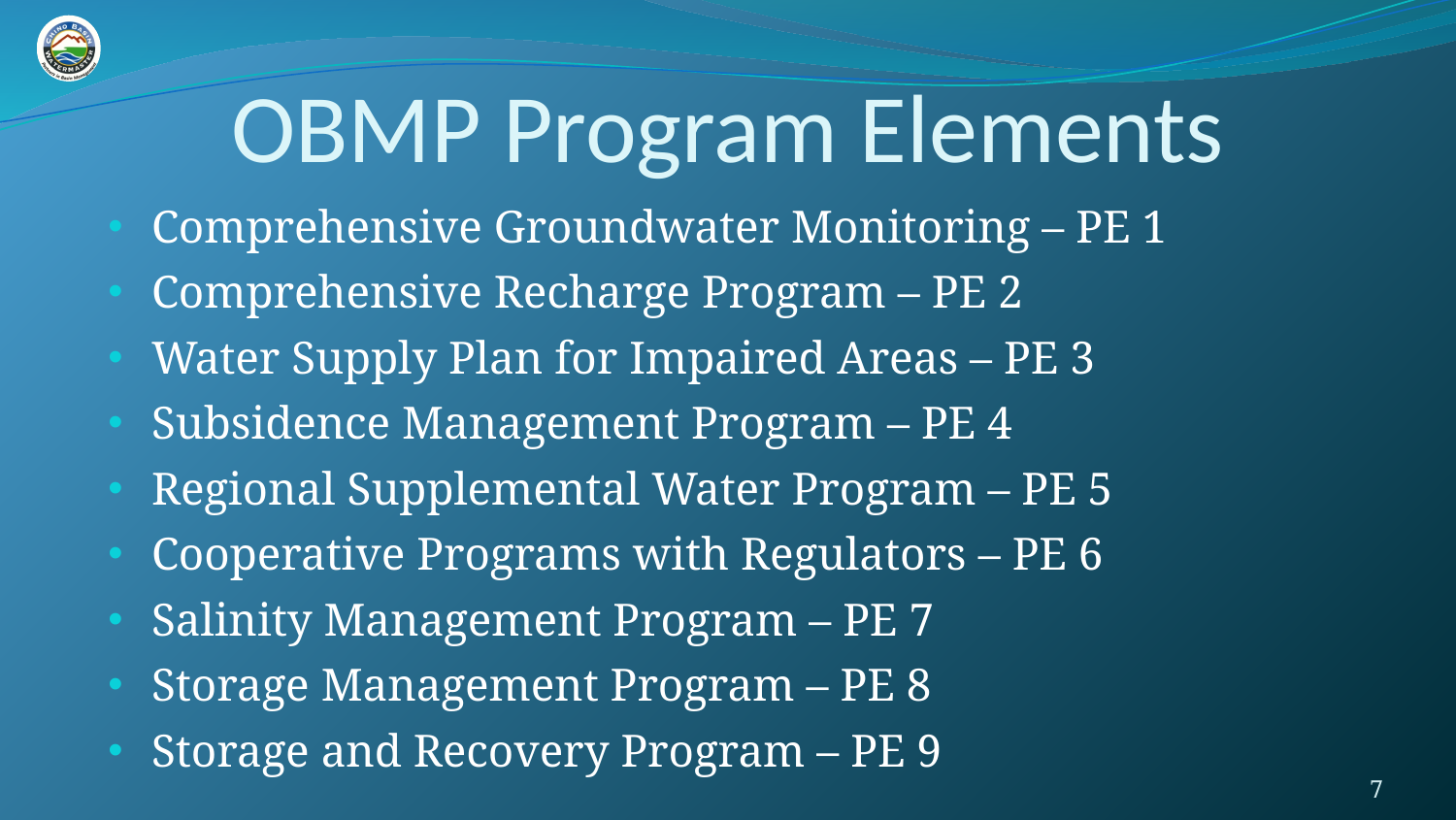

# OBMP Program Elements
Comprehensive Groundwater Monitoring – PE 1
Comprehensive Recharge Program – PE 2
Water Supply Plan for Impaired Areas – PE 3
Subsidence Management Program – PE 4
Regional Supplemental Water Program – PE 5
Cooperative Programs with Regulators – PE 6
Salinity Management Program – PE 7
Storage Management Program – PE 8
Storage and Recovery Program – PE 9
7